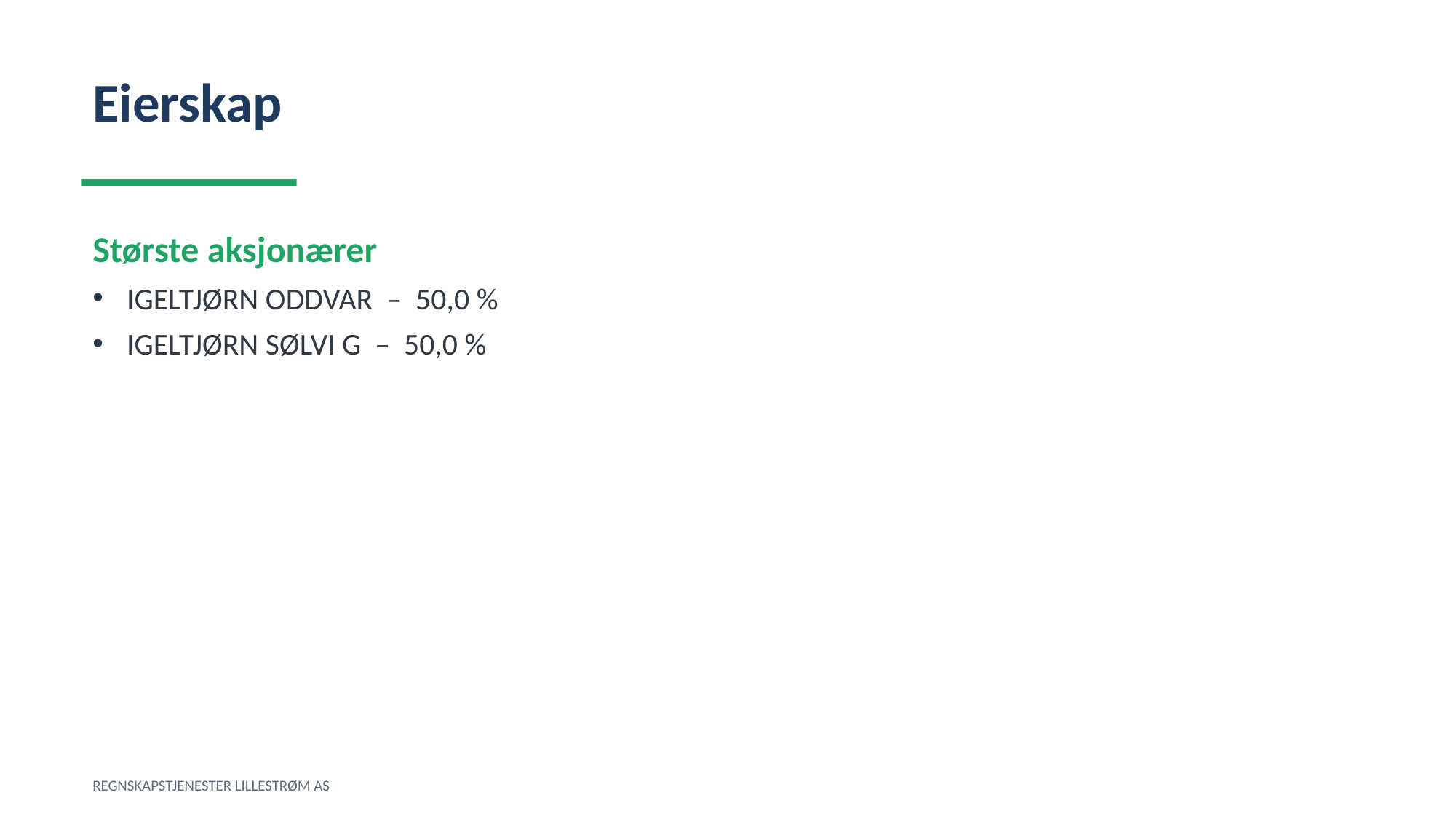

Eierskap

Største aksjonærer
IGELTJØRN ODDVAR  –  50,0 %
IGELTJØRN SØLVI G  –  50,0 %
REGNSKAPSTJENESTER LILLESTRØM AS